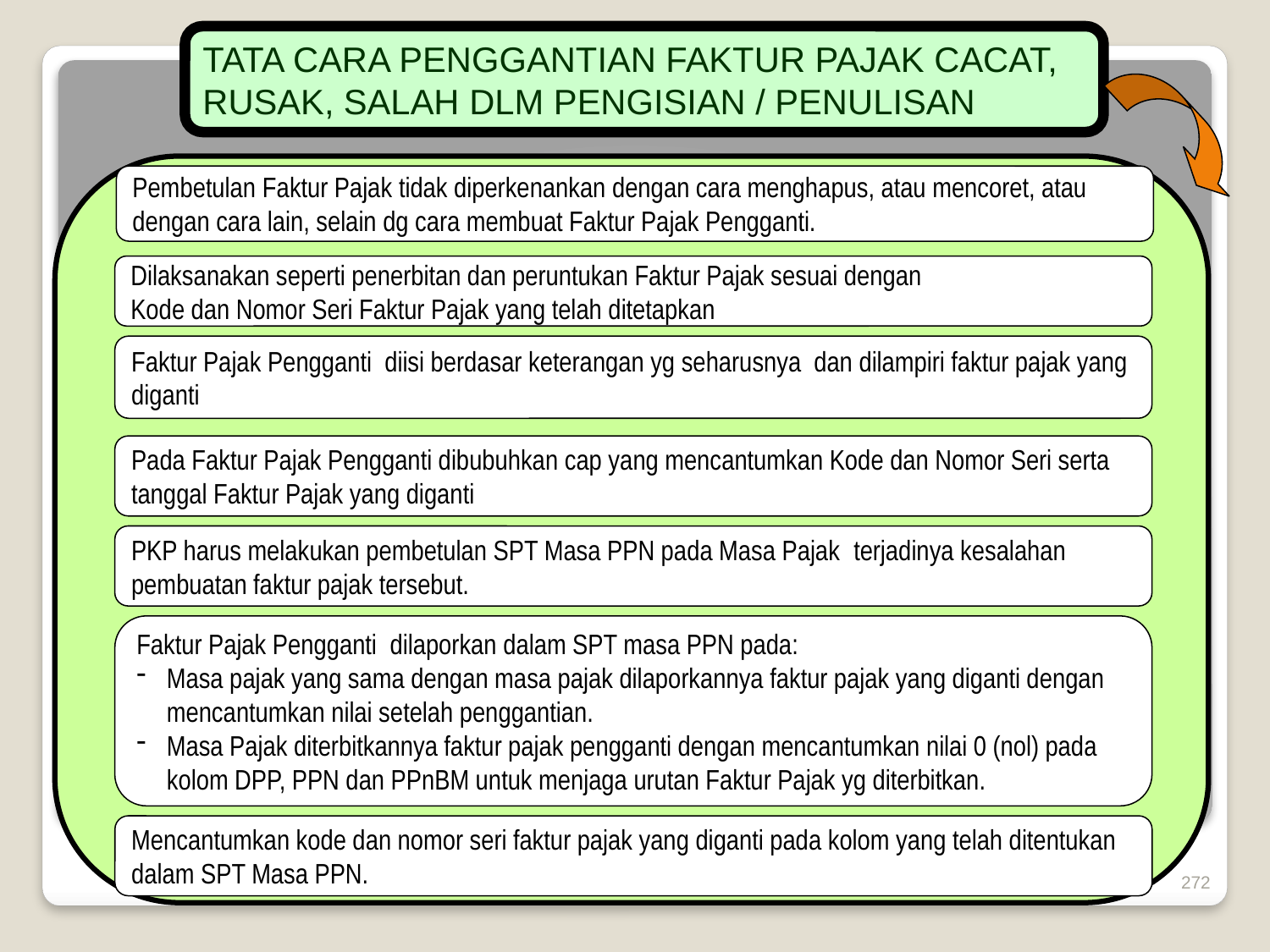

TATA CARA PENGGANTIAN FAKTUR PAJAK CACAT, RUSAK, SALAH DLM PENGISIAN / PENULISAN

Pembetulan Faktur Pajak tidak diperkenankan dengan cara menghapus, atau mencoret, atau dengan cara lain, selain dg cara membuat Faktur Pajak Pengganti.
Dilaksanakan seperti penerbitan dan peruntukan Faktur Pajak sesuai dengan
Kode dan Nomor Seri Faktur Pajak yang telah ditetapkan
Faktur Pajak Pengganti  diisi berdasar keterangan yg seharusnya  dan dilampiri faktur pajak yang diganti
Pada Faktur Pajak Pengganti dibubuhkan cap yang mencantumkan Kode dan Nomor Seri serta tanggal Faktur Pajak yang diganti
PKP harus melakukan pembetulan SPT Masa PPN pada Masa Pajak  terjadinya kesalahan pembuatan faktur pajak tersebut.
Faktur Pajak Pengganti  dilaporkan dalam SPT masa PPN pada:
Masa pajak yang sama dengan masa pajak dilaporkannya faktur pajak yang diganti dengan mencantumkan nilai setelah penggantian.
Masa Pajak diterbitkannya faktur pajak pengganti dengan mencantumkan nilai 0 (nol) pada kolom DPP, PPN dan PPnBM untuk menjaga urutan Faktur Pajak yg diterbitkan.
Mencantumkan kode dan nomor seri faktur pajak yang diganti pada kolom yang telah ditentukan dalam SPT Masa PPN.
272